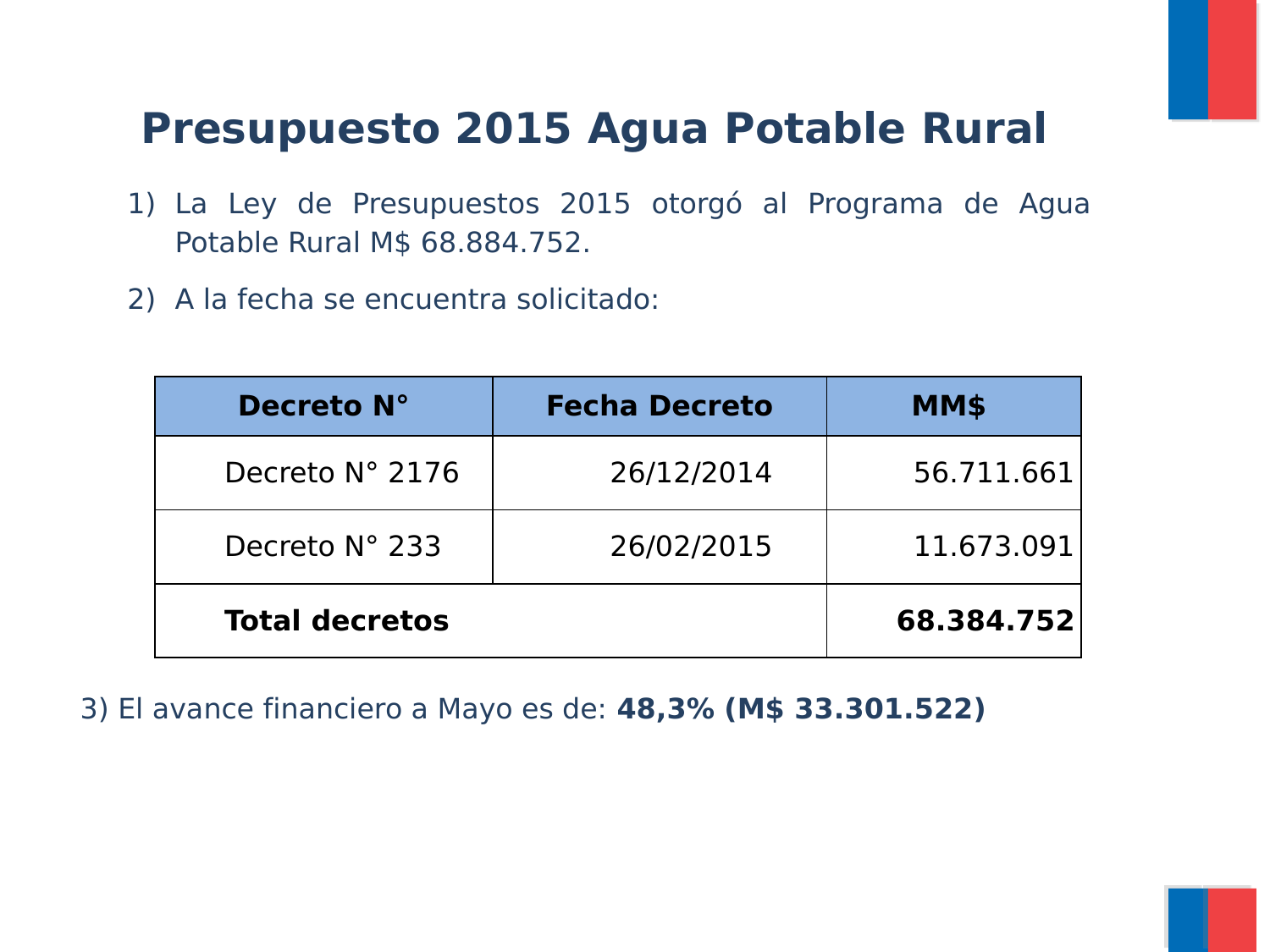

Presupuesto 2015 Agua Potable Rural
La Ley de Presupuestos 2015 otorgó al Programa de Agua Potable Rural M$ 68.884.752.
A la fecha se encuentra solicitado:
| Decreto N° | Fecha Decreto | MM$ |
| --- | --- | --- |
| Decreto N° 2176 | 26/12/2014 | 56.711.661 |
| Decreto N° 233 | 26/02/2015 | 11.673.091 |
| Total decretos |  | 68.384.752 |
3) El avance financiero a Mayo es de: 48,3% (M$ 33.301.522)